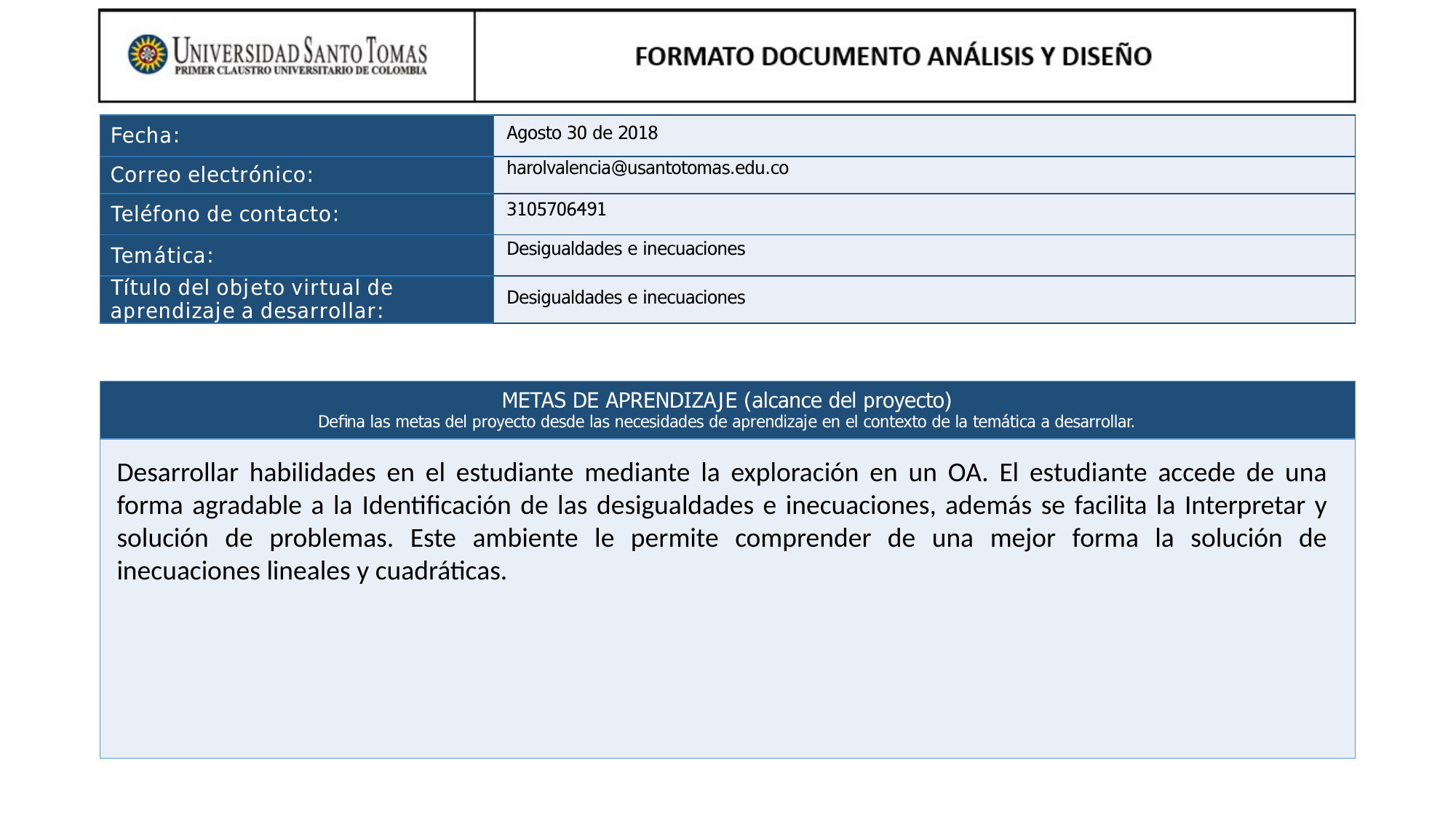

Agosto 30 de 2018
harolvalencia@usantotomas.edu.co
3105706491
Desigualdades e inecuaciones
Desigualdades e inecuaciones
Desarrollar habilidades en el estudiante mediante la exploración en un OA. El estudiante accede de una forma agradable a la Identificación de las desigualdades e inecuaciones, además se facilita la Interpretar y solución de problemas. Este ambiente le permite comprender de una mejor forma la solución de inecuaciones lineales y cuadráticas.